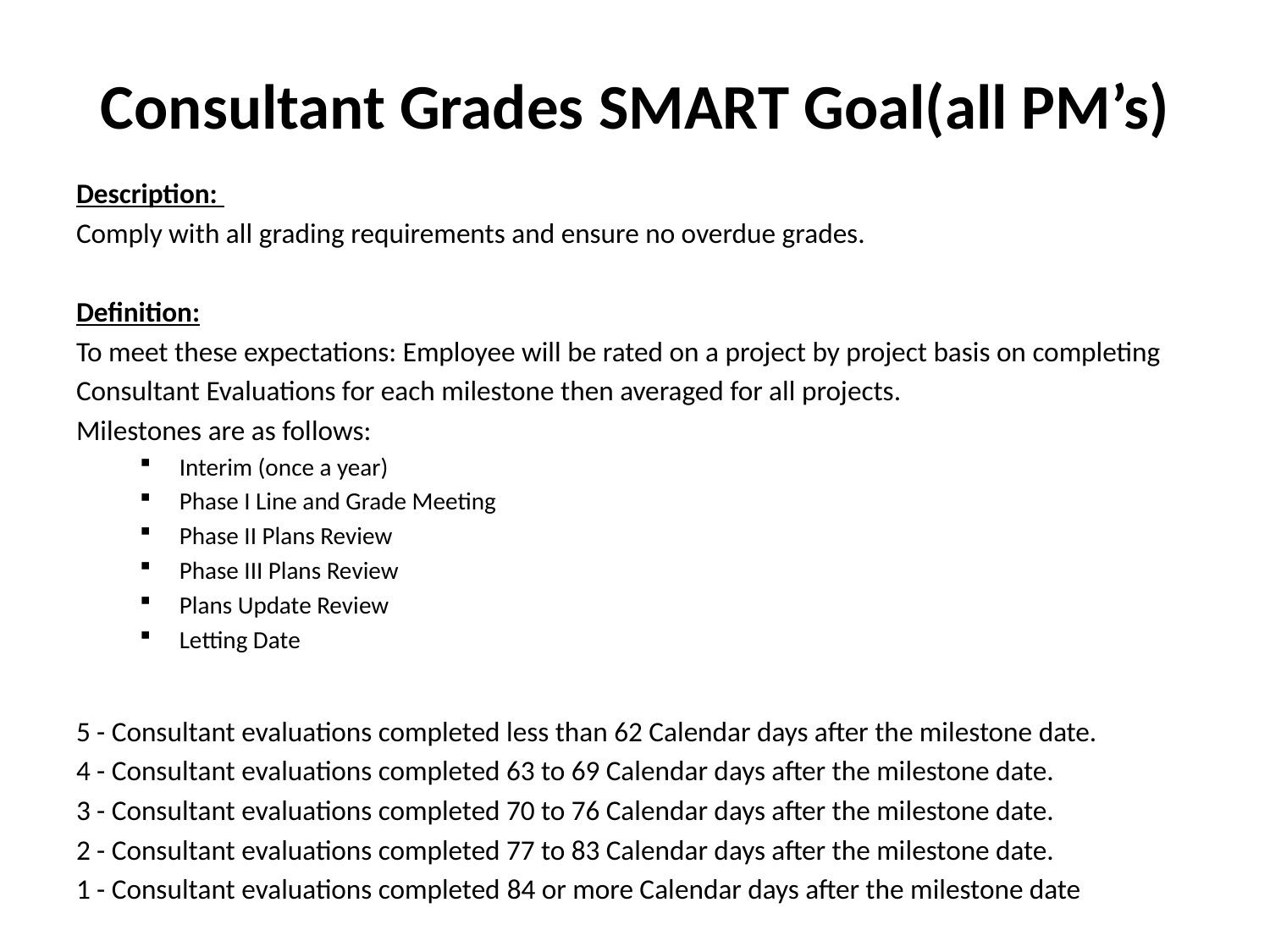

# Consultant Grades SMART Goal(all PM’s)
Description:
Comply with all grading requirements and ensure no overdue grades.

Definition:
To meet these expectations: Employee will be rated on a project by project basis on completing
Consultant Evaluations for each milestone then averaged for all projects.
Milestones are as follows:
Interim (once a year)
Phase I Line and Grade Meeting
Phase II Plans Review
Phase III Plans Review
Plans Update Review
Letting Date

5 - Consultant evaluations completed less than 62 Calendar days after the milestone date.
4 - Consultant evaluations completed 63 to 69 Calendar days after the milestone date.
3 - Consultant evaluations completed 70 to 76 Calendar days after the milestone date.
2 - Consultant evaluations completed 77 to 83 Calendar days after the milestone date.
1 - Consultant evaluations completed 84 or more Calendar days after the milestone date